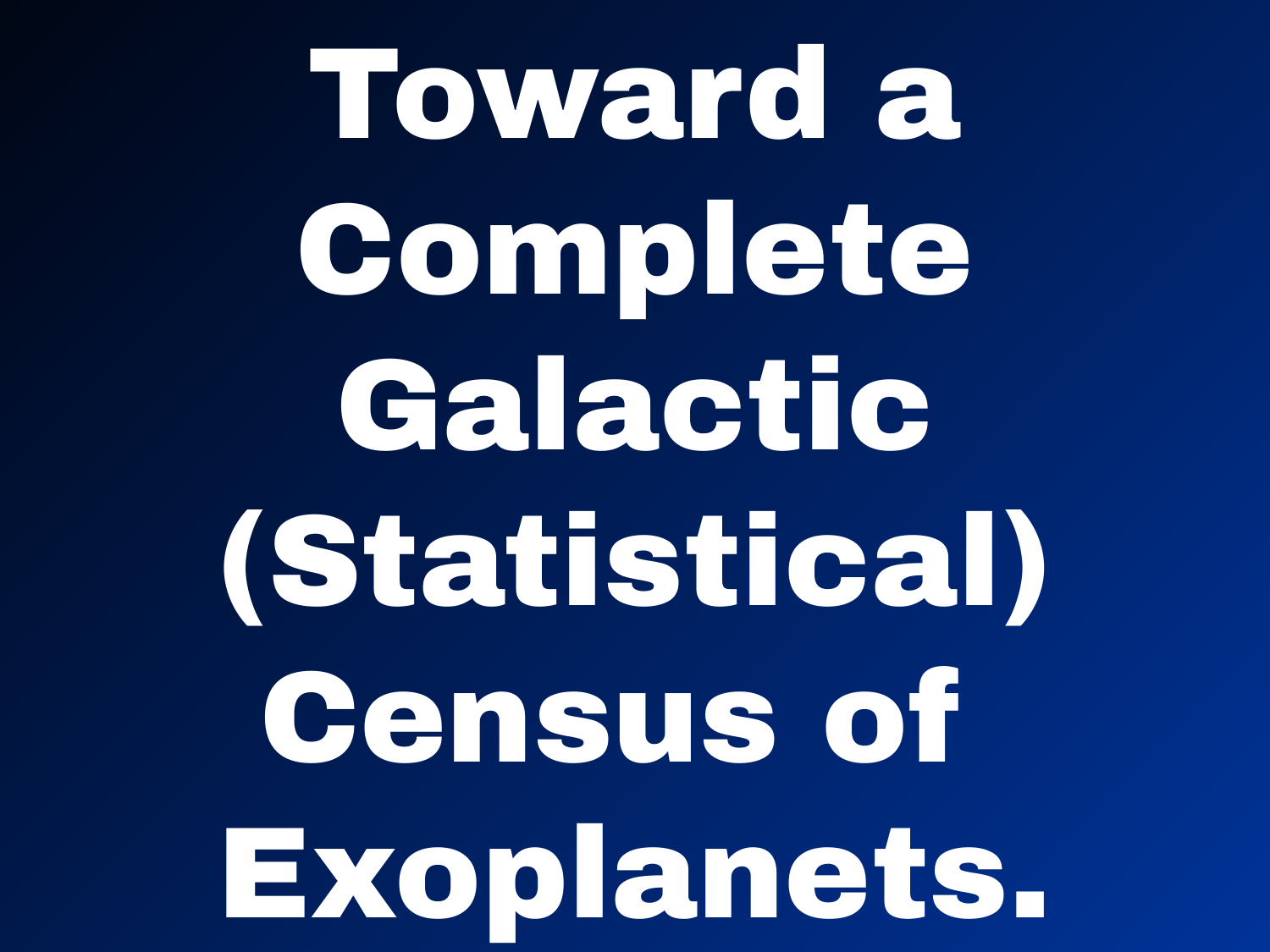

# Toward a Complete Galactic (Statistical) Census of  Exoplanets.